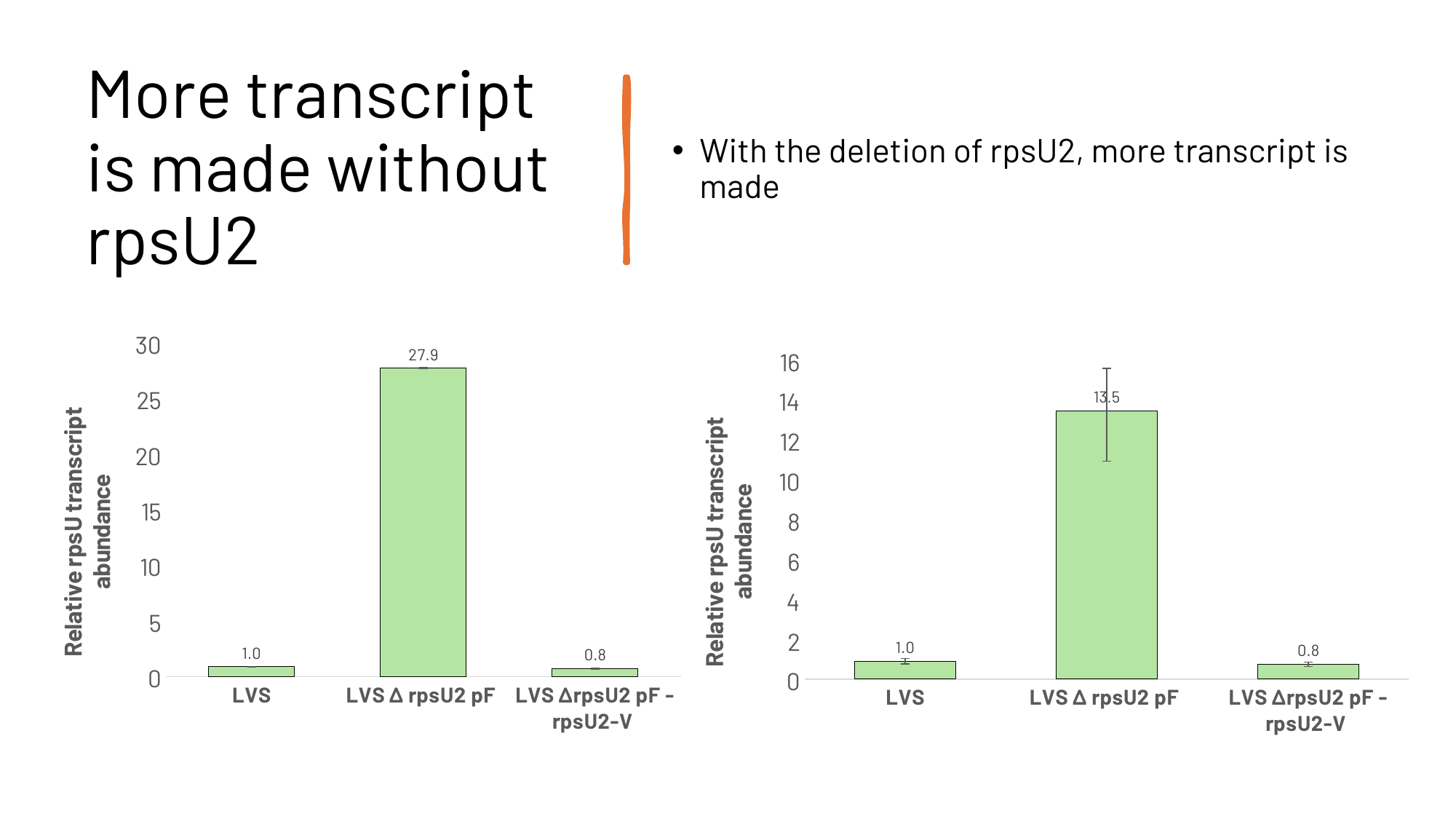

# More transcript is made without rpsU2
With the deletion of rpsU2, more transcript is made

### Chart

| Category |  |
|---|---|
| LVS | 1.0 |
| LVS Δ rpsU2 pF  | 27.885916622481773 |
| LVS ΔrpsU2 pF - rpsU2-V  | 0.8335342162470002 |

### Chart

| Category |  |
|---|---|
| LVS | 1.0 |
| LVS Δ rpsU2 pF  | 13.53552652729783 |
| LVS ΔrpsU2 pF - rpsU2-V  | 0.8480210604519381 |